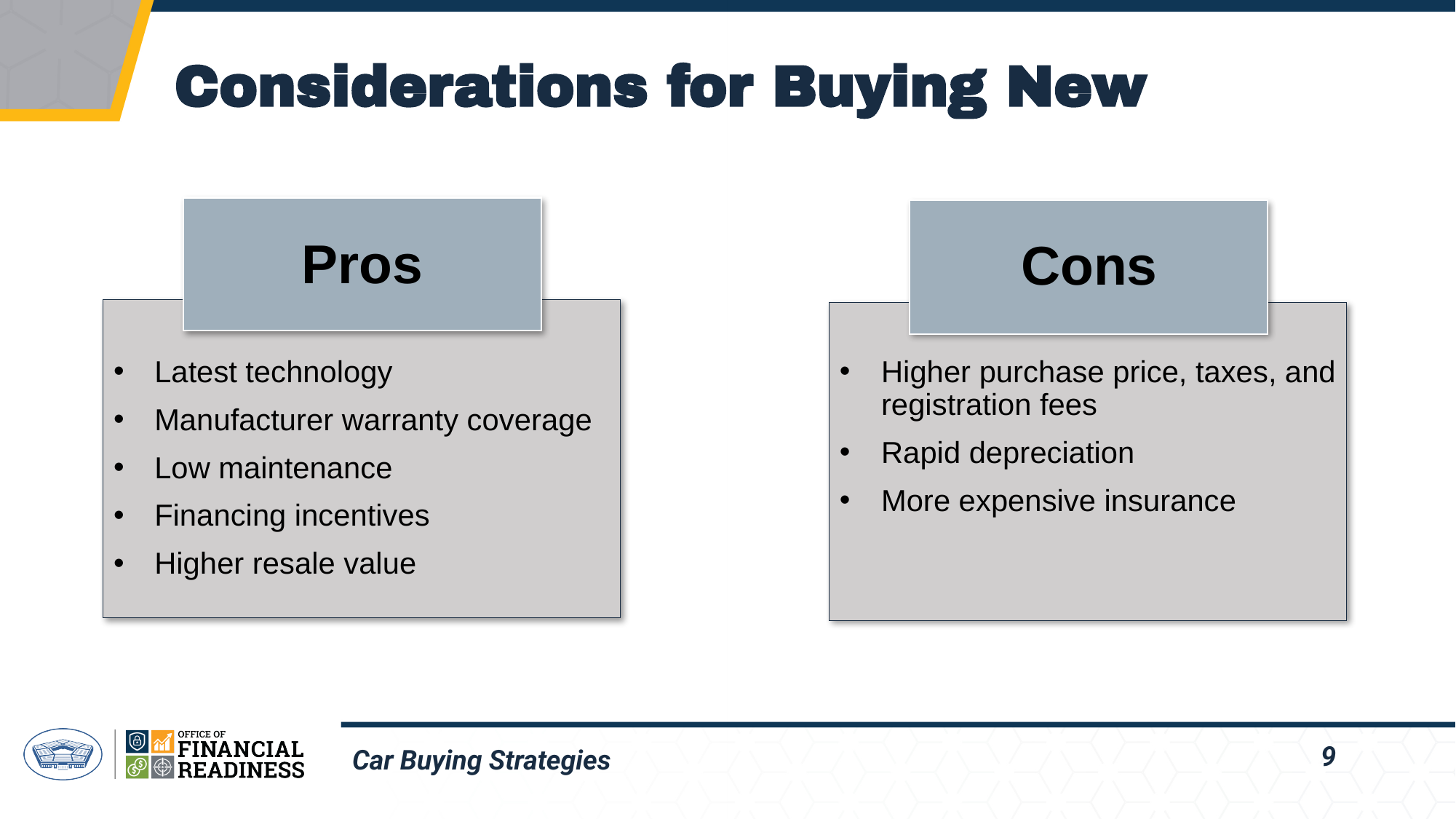

# Considerations for Buying New

Pros

Cons

Latest technology
Manufacturer warranty coverage
Low maintenance
Financing incentives
Higher resale value
Higher purchase price, taxes, and registration fees
Rapid depreciation
More expensive insurance
Car Buying Strategies